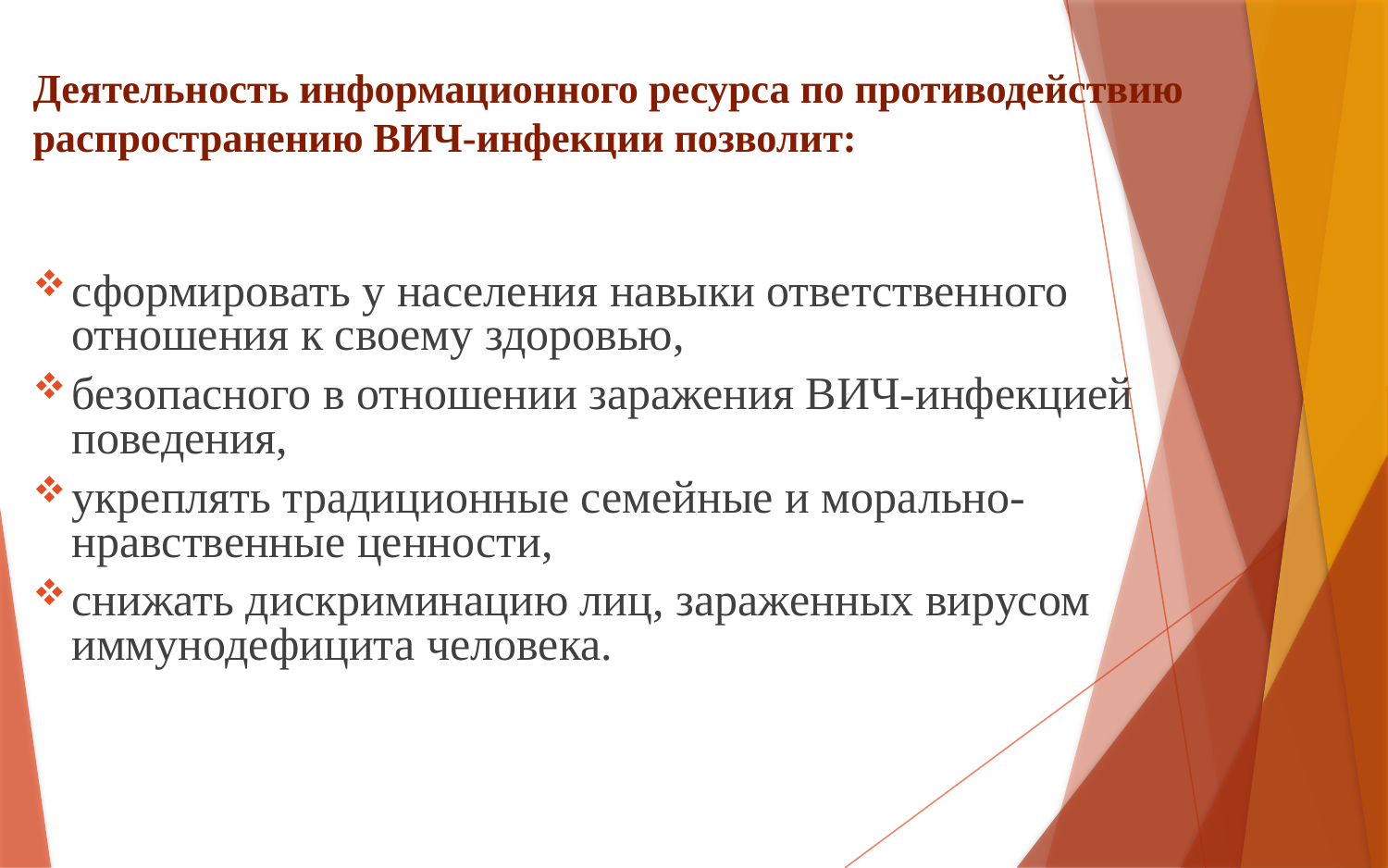

# Деятельность информационного ресурса по противодействию распространению ВИЧ-инфекции позволит:
сформировать у населения навыки ответственного отношения к своему здоровью,
безопасного в отношении заражения ВИЧ-инфекцией поведения,
укреплять традиционные семейные и морально-нравственные ценности,
снижать дискриминацию лиц, зараженных вирусом иммунодефицита человека.